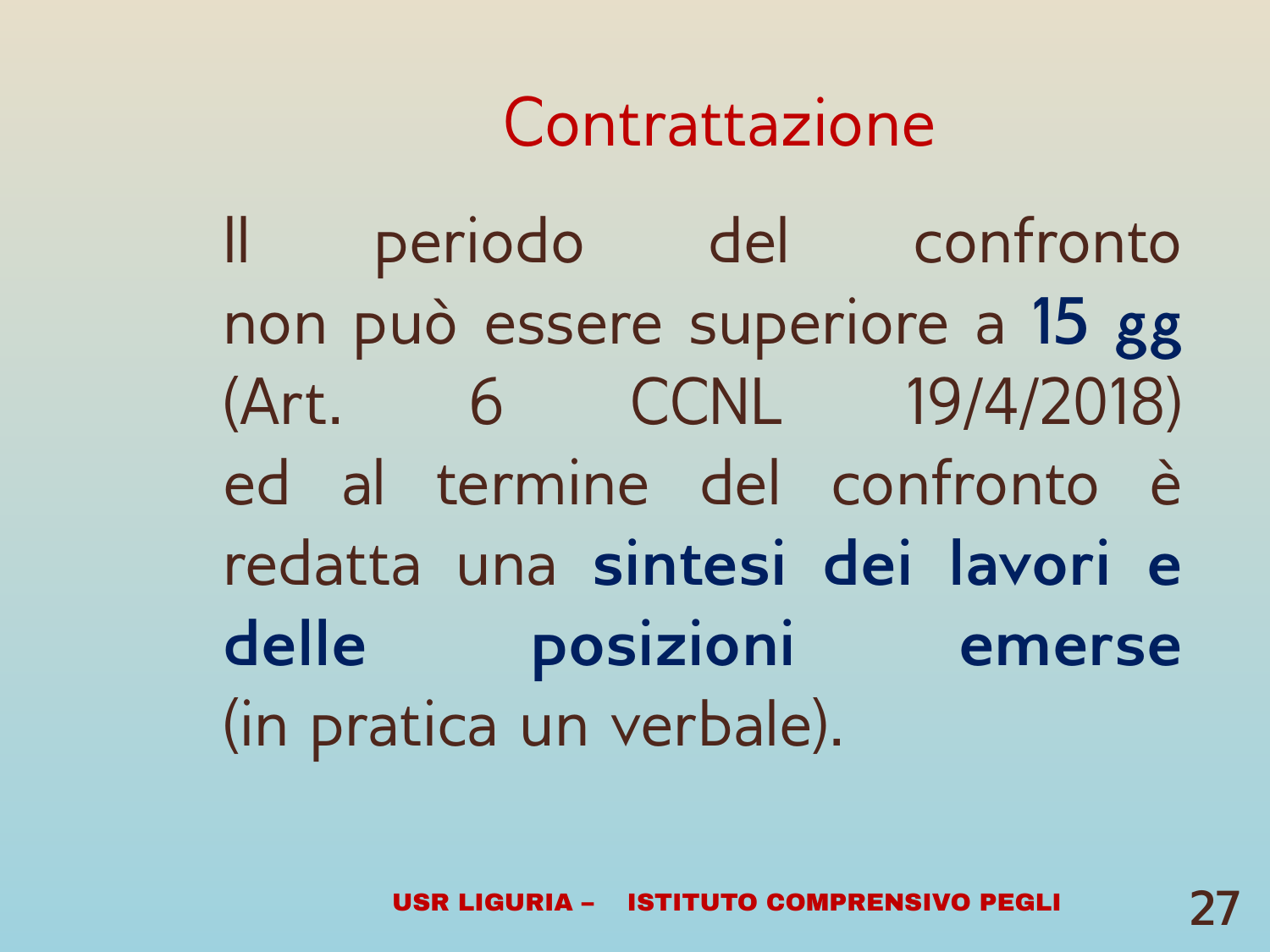

# Contrattazione
Il periodo del confronto
non può essere superiore a 15 gg (Art. 6 CCNL 19/4/2018)
ed al termine del confronto è redatta una sintesi dei lavori e delle posizioni emerse
(in pratica un verbale).
USR LIGURIA –    ISTITUTO COMPRENSIVO PEGLI
27